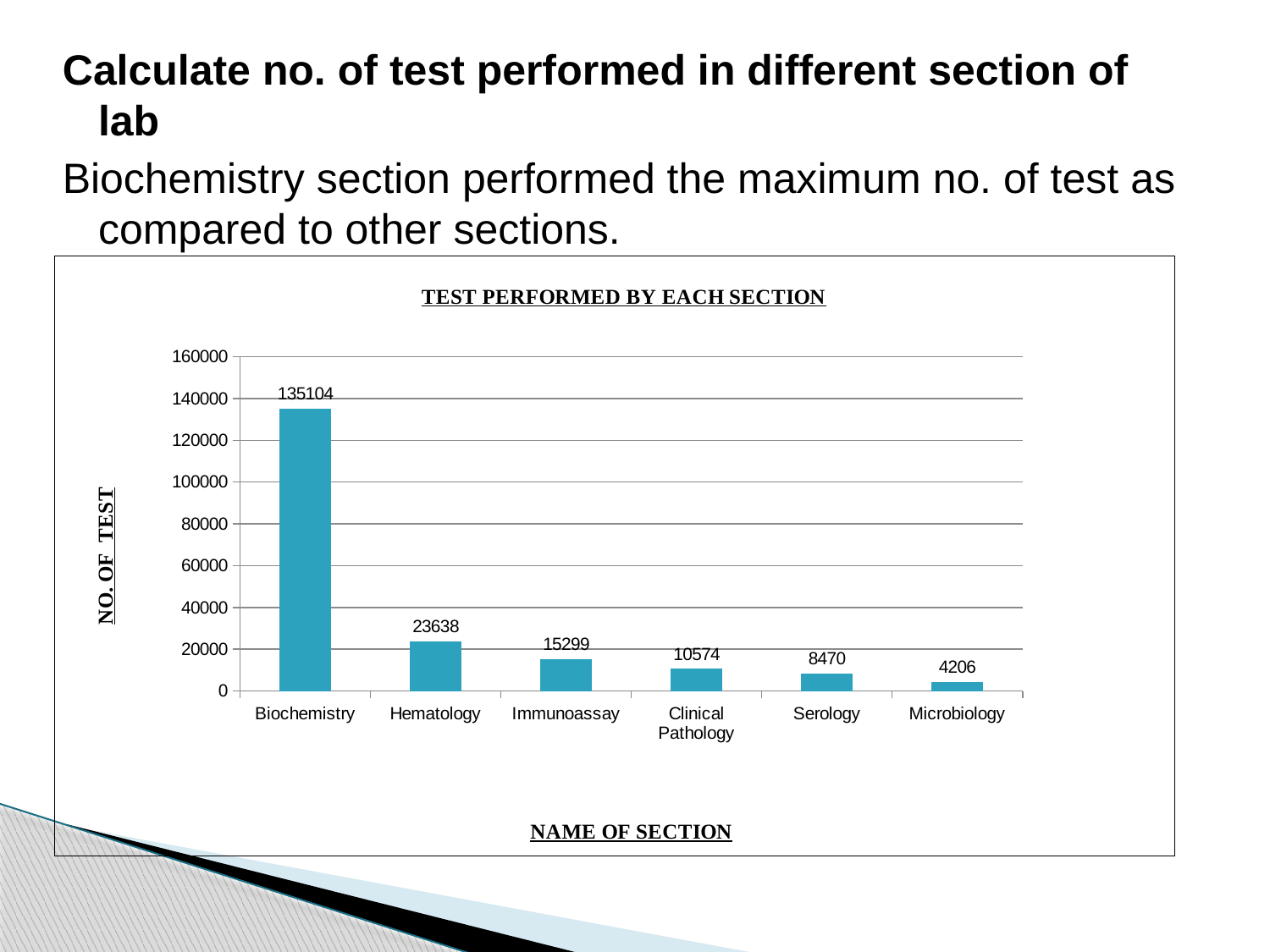

Calculate no. of test performed in different section of lab
Biochemistry section performed the maximum no. of test as compared to other sections.

### Chart

| Category |  |
|---|---|
| Biochemistry | 135104.0 |
| Hematology | 23638.0 |
| Immunoassay | 15299.0 |
| Clinical Pathology | 10574.0 |
| Serology | 8470.0 |
| Microbiology | 4206.0 |